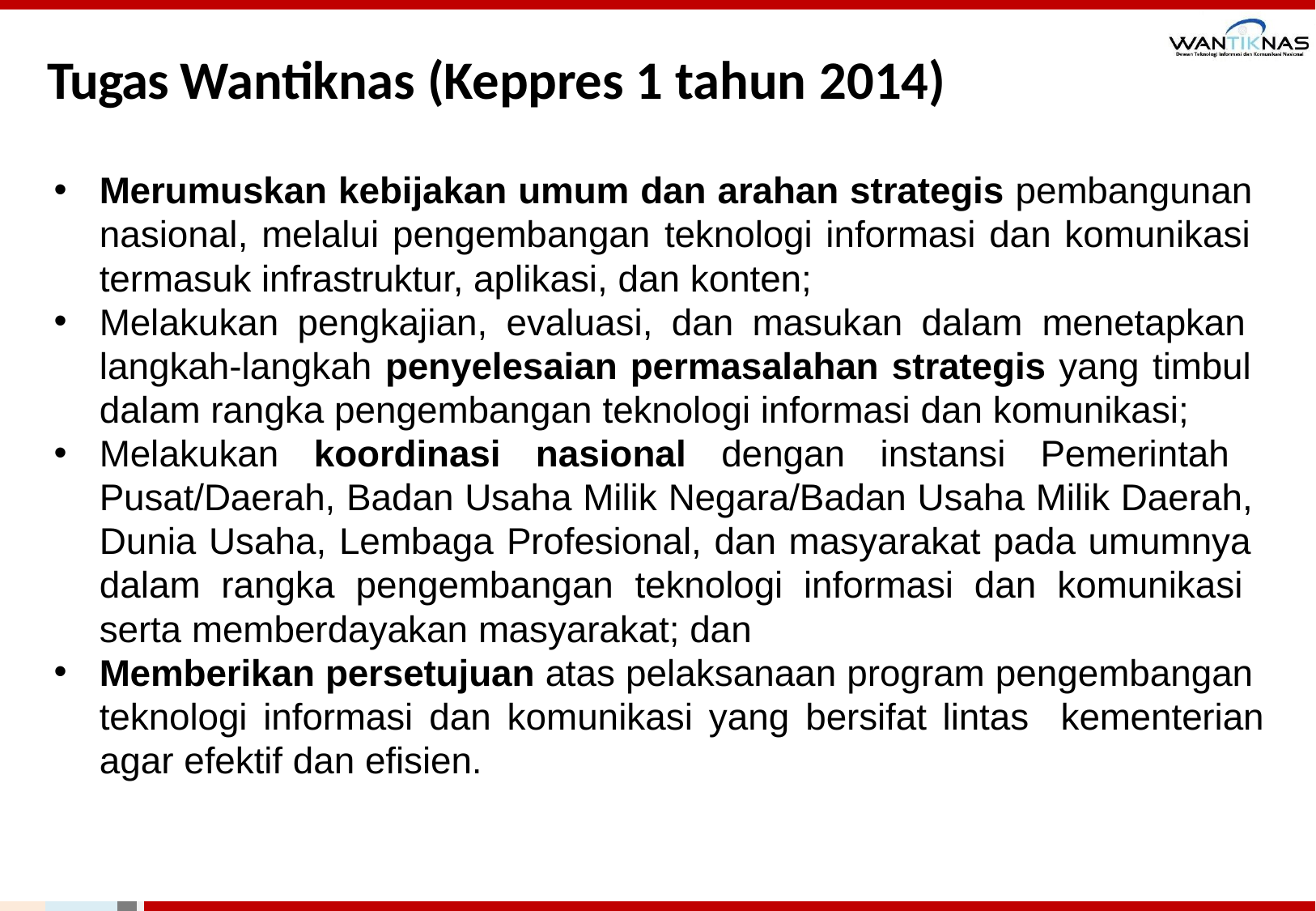

# Tugas Wantiknas (Keppres 1 tahun 2014)
Merumuskan kebijakan umum dan arahan strategis pembangunan  nasional, melalui pengembangan teknologi informasi dan komunikasi  termasuk infrastruktur, aplikasi, dan konten;
Melakukan pengkajian, evaluasi, dan masukan dalam menetapkan  langkah-langkah penyelesaian permasalahan strategis yang timbul  dalam rangka pengembangan teknologi informasi dan komunikasi;
Melakukan koordinasi nasional dengan instansi Pemerintah  Pusat/Daerah, Badan Usaha Milik Negara/Badan Usaha Milik Daerah,  Dunia Usaha, Lembaga Profesional, dan masyarakat pada umumnya  dalam rangka pengembangan teknologi informasi dan komunikasi  serta memberdayakan masyarakat; dan
Memberikan persetujuan atas pelaksanaan program pengembangan  teknologi informasi dan komunikasi yang bersifat lintas  kementerian agar efektif dan efisien.